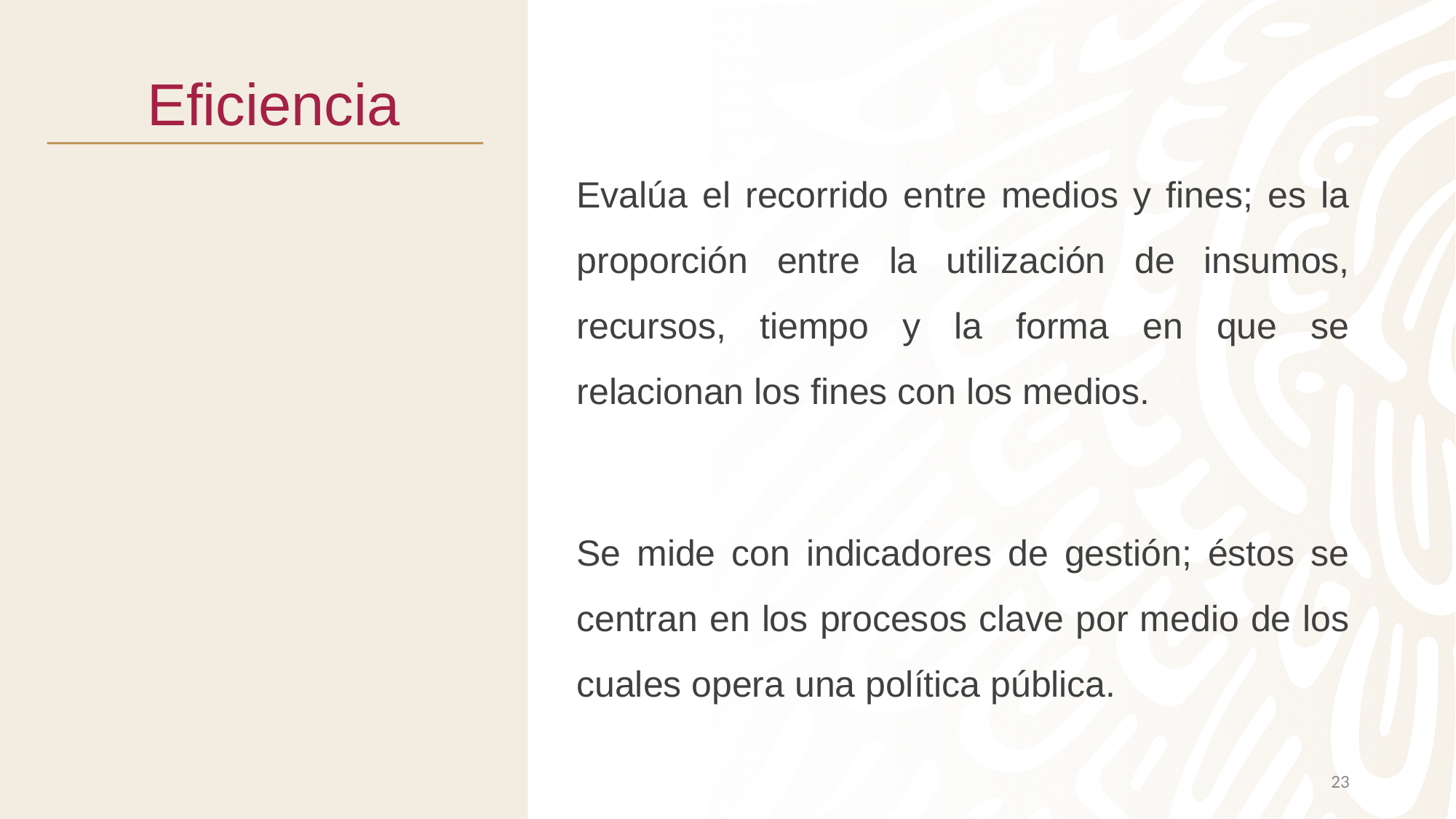

# Eficiencia
Evalúa el recorrido entre medios y fines; es la proporción entre la utilización de insumos, recursos, tiempo y la forma en que se relacionan los fines con los medios.

Se mide con indicadores de gestión; éstos se centran en los procesos clave por medio de los cuales opera una política pública.
23